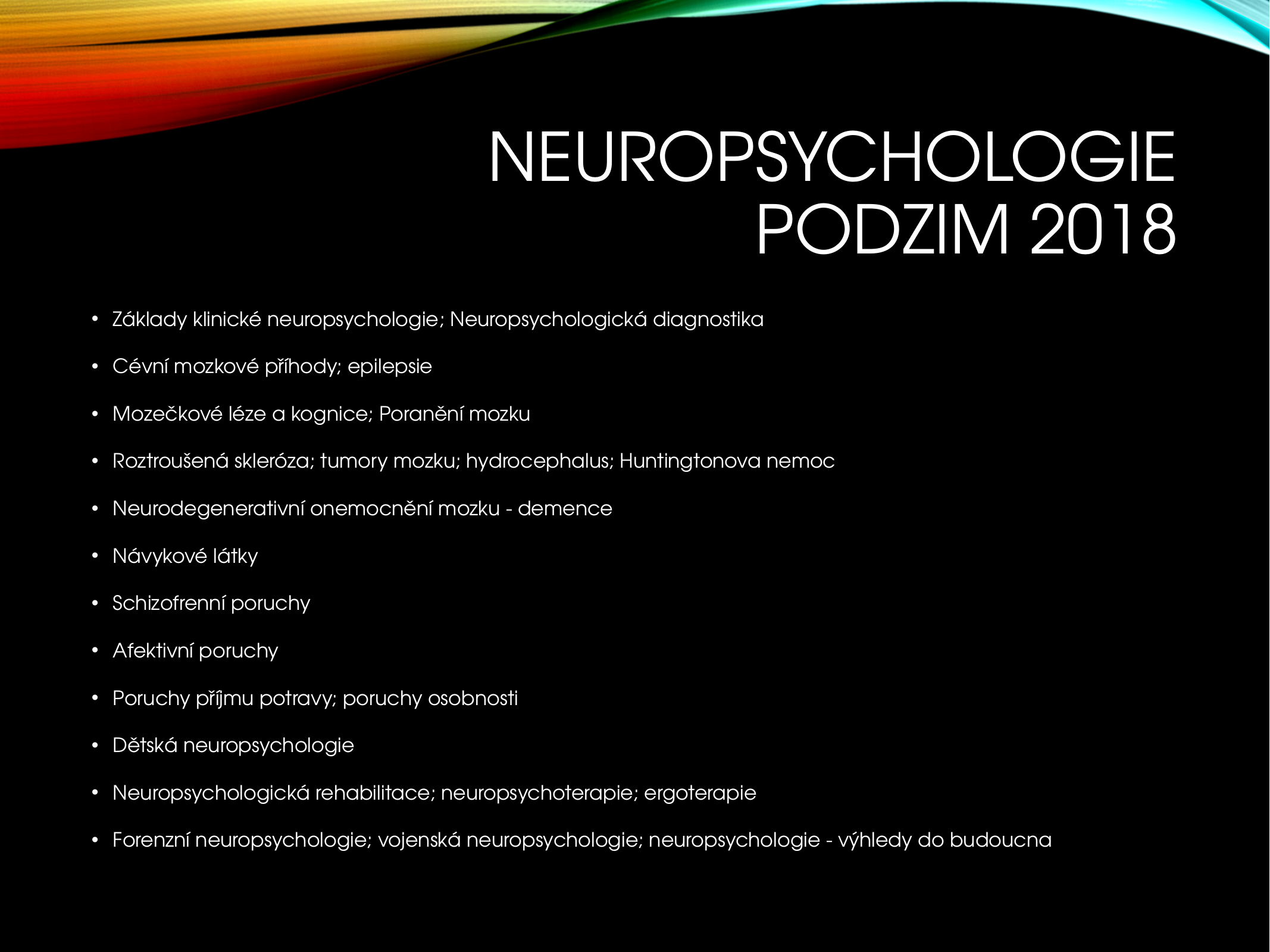

# Neuropsychologie podzim 2018
Základy klinické neuropsychologie; Neuropsychologická diagnostika
Cévní mozkové příhody; epilepsie
Mozečkové léze a kognice; Poranění mozku
Roztroušená skleróza; tumory mozku; hydrocephalus; Huntingtonova nemoc
Neurodegenerativní onemocnění mozku - demence
Návykové látky
Schizofrenní poruchy
Afektivní poruchy
Poruchy příjmu potravy; poruchy osobnosti
Dětská neuropsychologie
Neuropsychologická rehabilitace; neuropsychoterapie; ergoterapie
Forenzní neuropsychologie; vojenská neuropsychologie; neuropsychologie - výhledy do budoucna